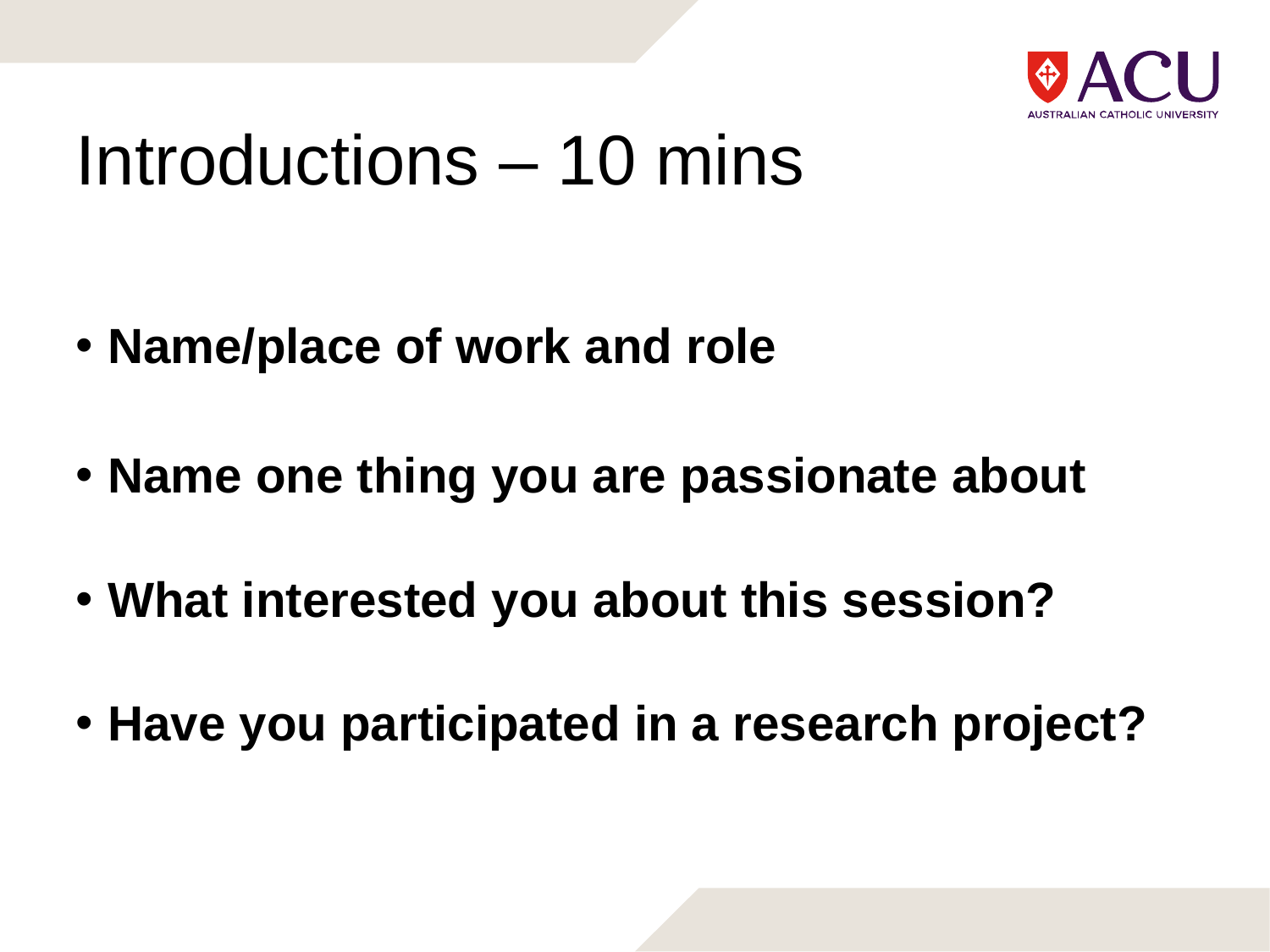

# Introductions – 10 mins
Name/place of work and role
Name one thing you are passionate about
What interested you about this session?
Have you participated in a research project?